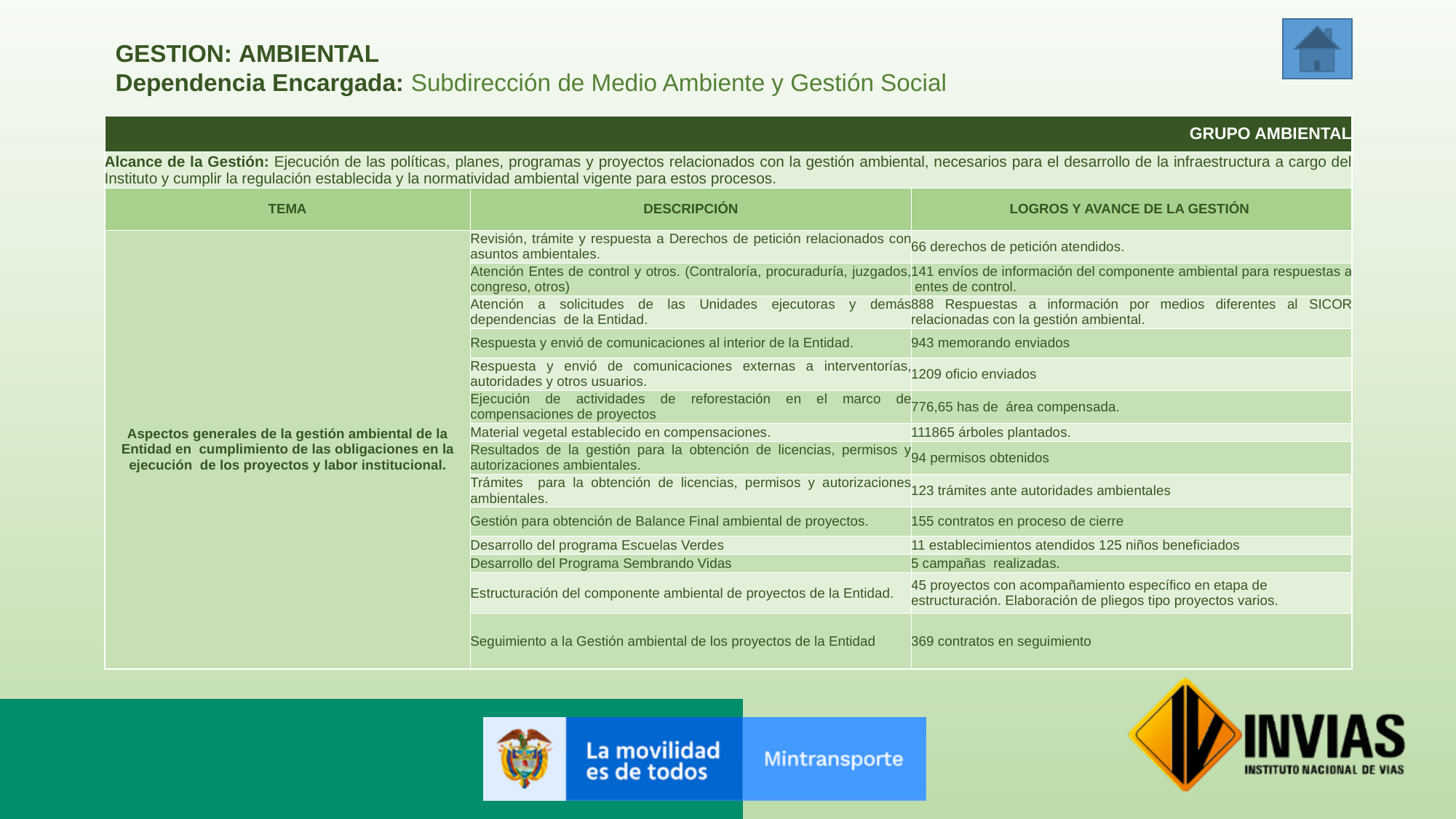

GESTION: AMBIENTAL
Dependencia Encargada: Subdirección de Medio Ambiente y Gestión Social
| GRUPO AMBIENTAL |  |  |
| --- | --- | --- |
| Alcance de la Gestión: Ejecución de las políticas, planes, programas y proyectos relacionados con la gestión ambiental, necesarios para el desarrollo de la infraestructura a cargo del Instituto y cumplir la regulación establecida y la normatividad ambiental vigente para estos procesos. |  |  |
| TEMA | DESCRIPCIÓN | LOGROS Y AVANCE DE LA GESTIÓN |
| Aspectos generales de la gestión ambiental de la Entidad en cumplimiento de las obligaciones en la ejecución de los proyectos y labor institucional. | Revisión, trámite y respuesta a Derechos de petición relacionados con asuntos ambientales. | 66 derechos de petición atendidos. |
|  | Atención Entes de control y otros. (Contraloría, procuraduría, juzgados, congreso, otros) | 141 envíos de información del componente ambiental para respuestas a entes de control. |
|  | Atención a solicitudes de las Unidades ejecutoras y demás dependencias de la Entidad. | 888 Respuestas a información por medios diferentes al SICOR relacionadas con la gestión ambiental. |
|  | Respuesta y envió de comunicaciones al interior de la Entidad. | 943 memorando enviados |
|  | Respuesta y envió de comunicaciones externas a interventorías, autoridades y otros usuarios. | 1209 oficio enviados |
|  | Ejecución de actividades de reforestación en el marco de compensaciones de proyectos | 776,65 has de área compensada. |
|  | Material vegetal establecido en compensaciones. | 111865 árboles plantados. |
|  | Resultados de la gestión para la obtención de licencias, permisos y autorizaciones ambientales. | 94 permisos obtenidos |
|  | Trámites para la obtención de licencias, permisos y autorizaciones ambientales. | 123 trámites ante autoridades ambientales |
|  | Gestión para obtención de Balance Final ambiental de proyectos. | 155 contratos en proceso de cierre |
|  | Desarrollo del programa Escuelas Verdes | 11 establecimientos atendidos 125 niños beneficiados |
|  | Desarrollo del Programa Sembrando Vidas | 5 campañas realizadas. |
|  | Estructuración del componente ambiental de proyectos de la Entidad. | 45 proyectos con acompañamiento específico en etapa de estructuración. Elaboración de pliegos tipo proyectos varios. |
|  | Seguimiento a la Gestión ambiental de los proyectos de la Entidad | 369 contratos en seguimiento |